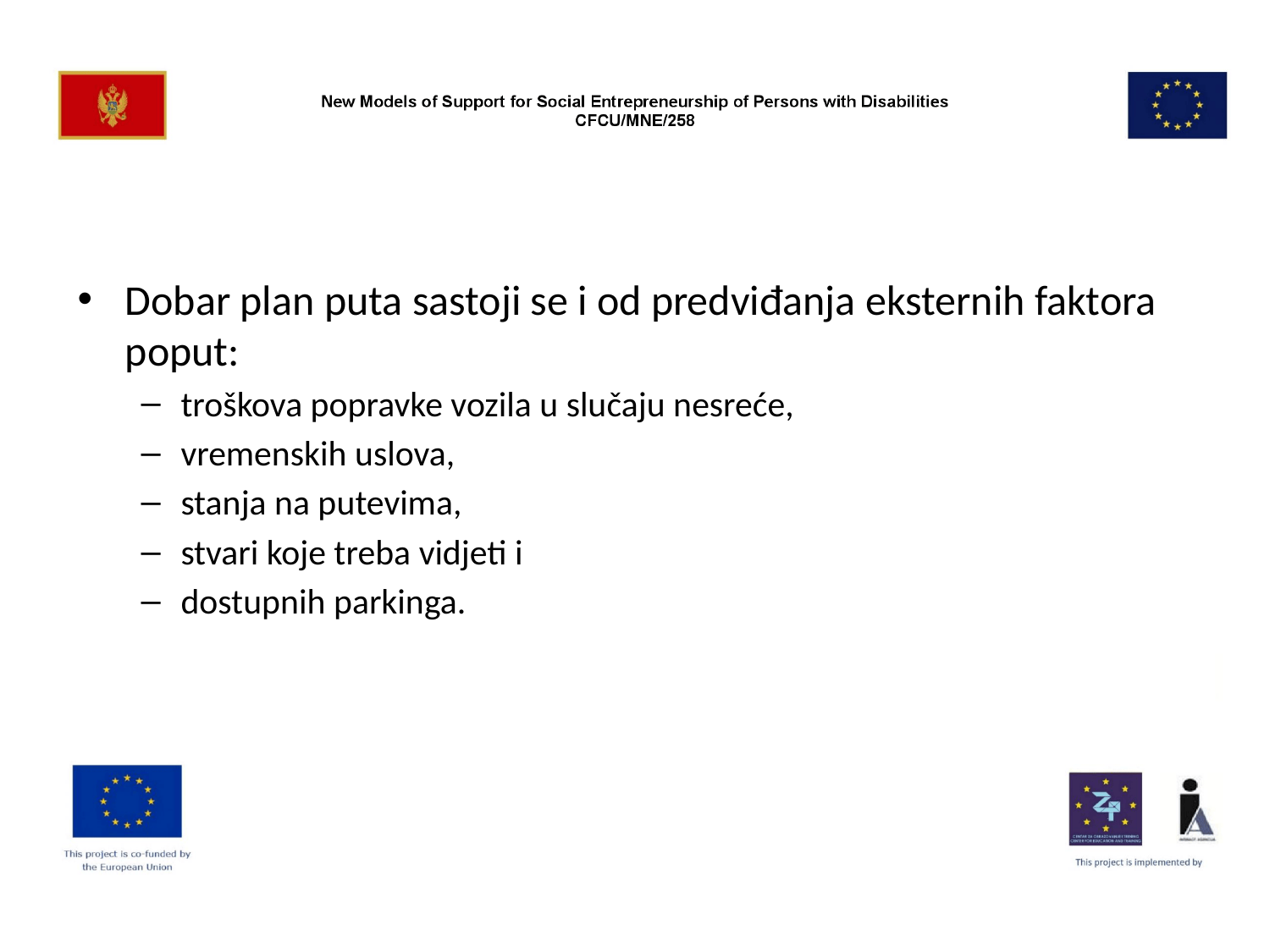

#
Dobar plan puta sastoji se i od predviđanja eksternih faktora poput:
troškova popravke vozila u slučaju nesreće,
vremenskih uslova,
stanja na putevima,
stvari koje treba vidjeti i
dostupnih parkinga.